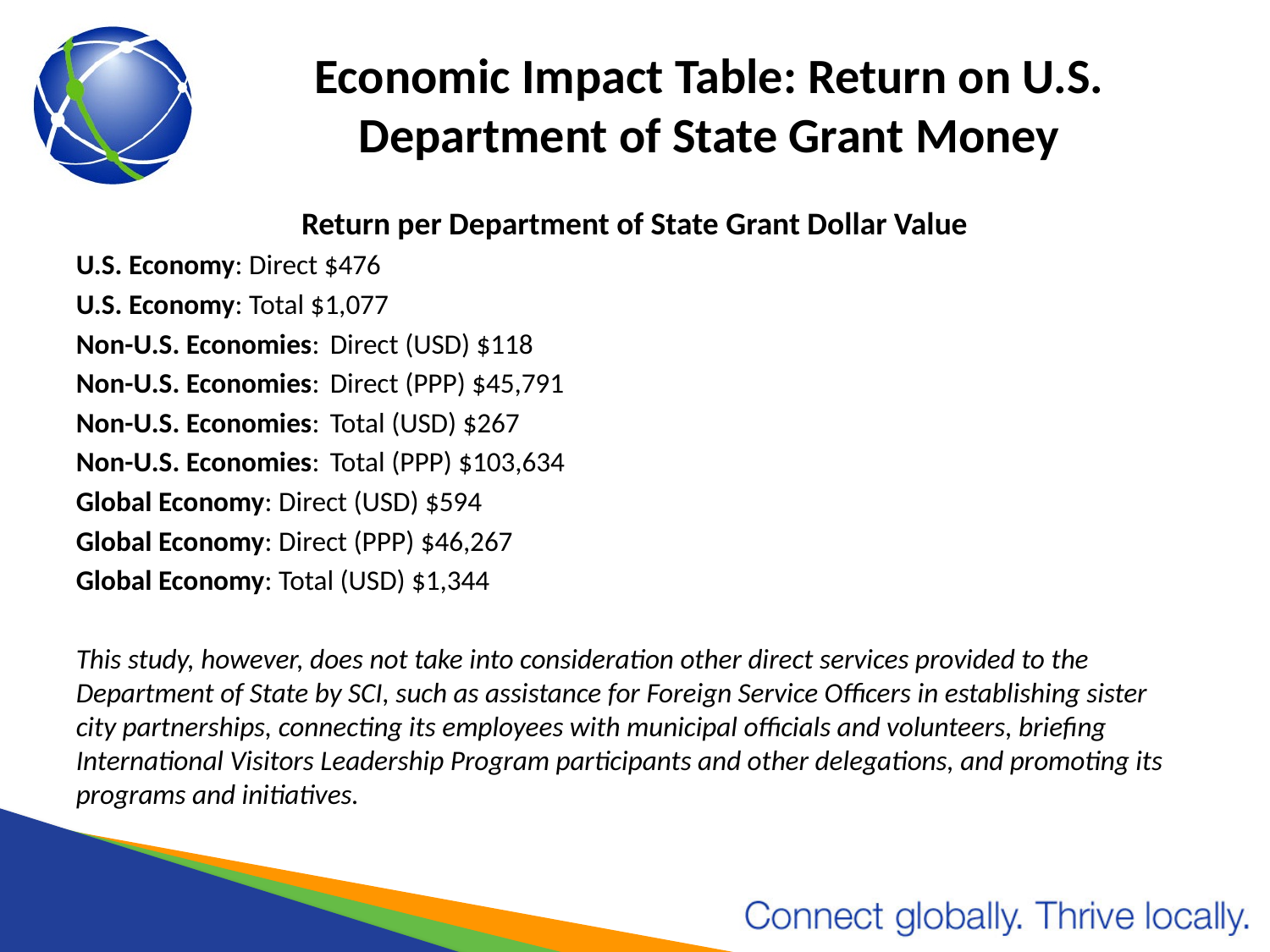

# Economic Impact Table: Return on U.S. Department of State Grant Money
Return per Department of State Grant Dollar Value
U.S. Economy: Direct $476
U.S. Economy: Total $1,077
Non-U.S. Economies: 	Direct (USD) $118
Non-U.S. Economies: 	Direct (PPP) $45,791
Non-U.S. Economies: 	Total (USD) $267
Non-U.S. Economies: 	Total (PPP) $103,634
Global Economy: Direct (USD) $594
Global Economy: Direct (PPP) $46,267
Global Economy: Total (USD) $1,344

This study, however, does not take into consideration other direct services provided to the Department of State by SCI, such as assistance for Foreign Service Officers in establishing sister city partnerships, connecting its employees with municipal officials and volunteers, briefing International Visitors Leadership Program participants and other delegations, and promoting its programs and initiatives.